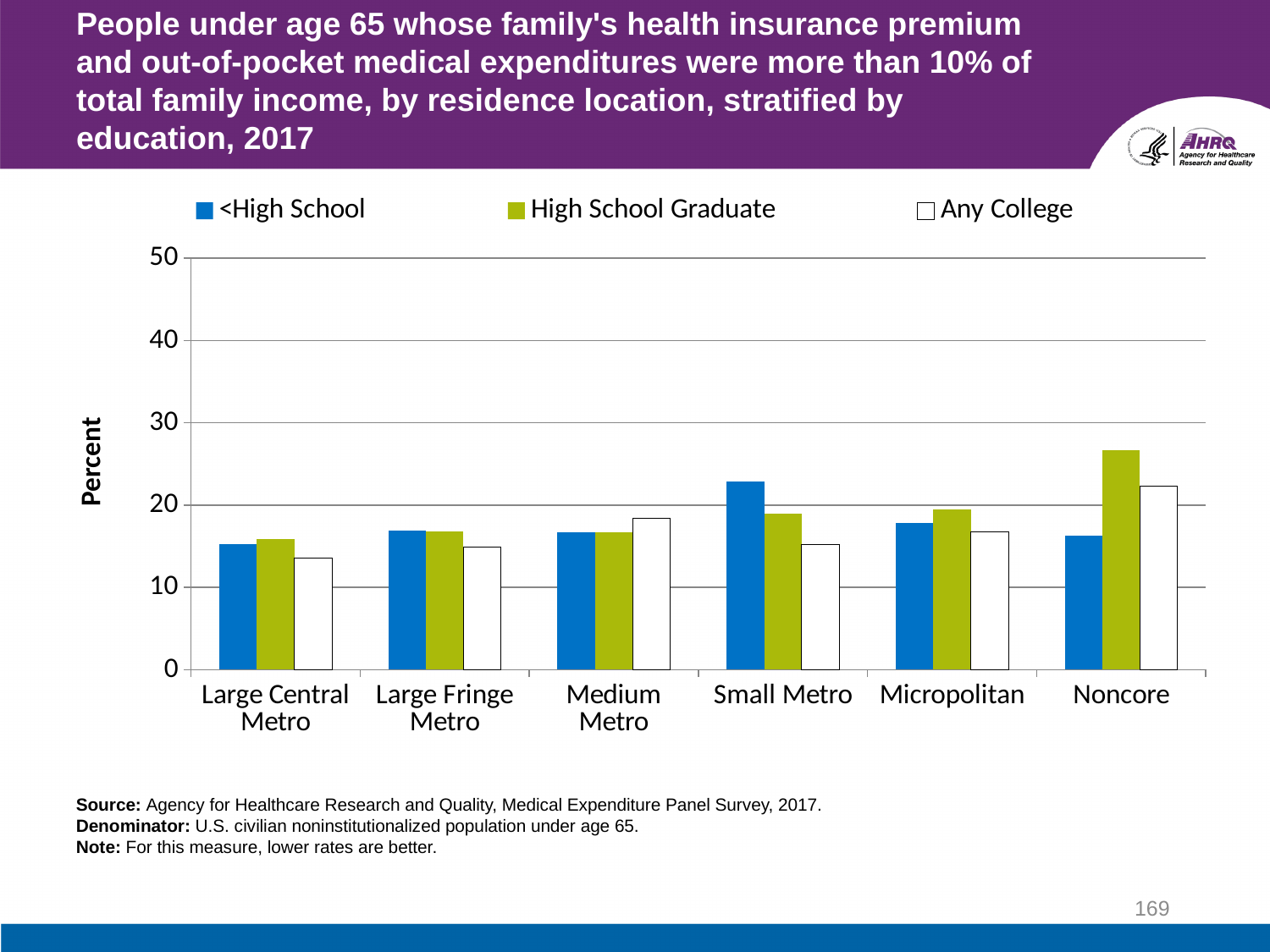

# People under age 65 whose family's health insurance premium and out-of-pocket medical expenditures were more than 10% of total family income, by residence location, stratified by education, 2017

### Chart

| Category | <High School | High School Graduate | Any College |
|---|---|---|---|
| Large Central Metro | 15.3 | 15.9 | 13.6 |
| Large Fringe Metro | 16.9 | 16.8 | 14.9 |
| Medium Metro | 16.7 | 16.7 | 18.4 |
| Small Metro | 22.9 | 19.0 | 15.2 |
| Micropolitan | 17.8 | 19.5 | 16.7 |
| Noncore | 16.3 | 26.7 | 22.3 |
Source: Agency for Healthcare Research and Quality, Medical Expenditure Panel Survey, 2017.
Denominator: U.S. civilian noninstitutionalized population under age 65.
Note: For this measure, lower rates are better.
169